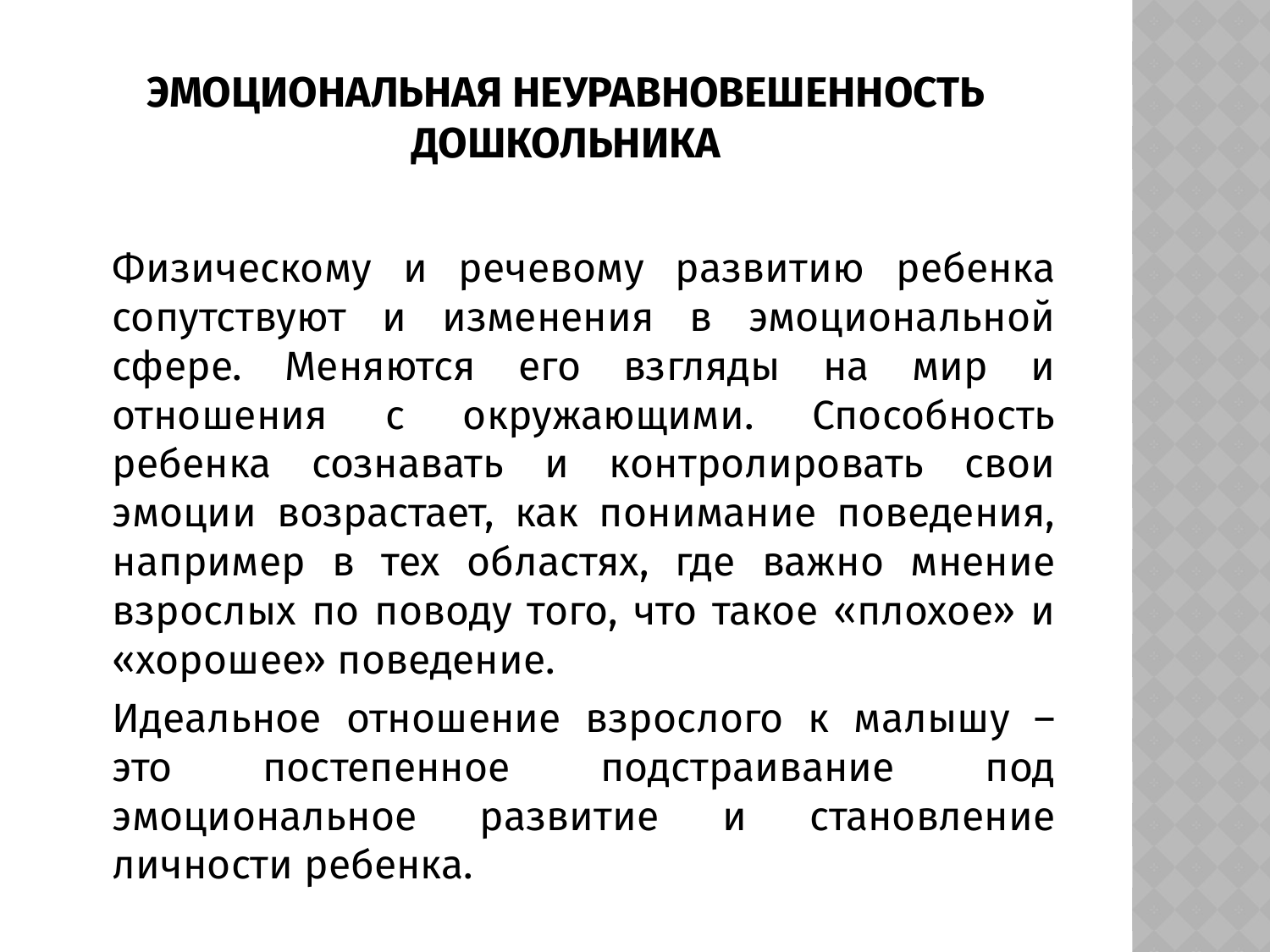

# Эмоциональная неуравновешенность дошкольника
	Физическому и речевому развитию ребенка сопутствуют и изменения в эмоциональной сфере. Меняются его взгляды на мир и отношения с окружающими. Способность ребенка сознавать и контролировать свои эмоции возрастает, как понимание поведения, например в тех областях, где важно мнение взрослых по поводу того, что такое «плохое» и «хорошее» поведение.
		Идеальное отношение взрослого к малышу – это постепенное подстраивание под эмоциональное развитие и становление личности ребенка.